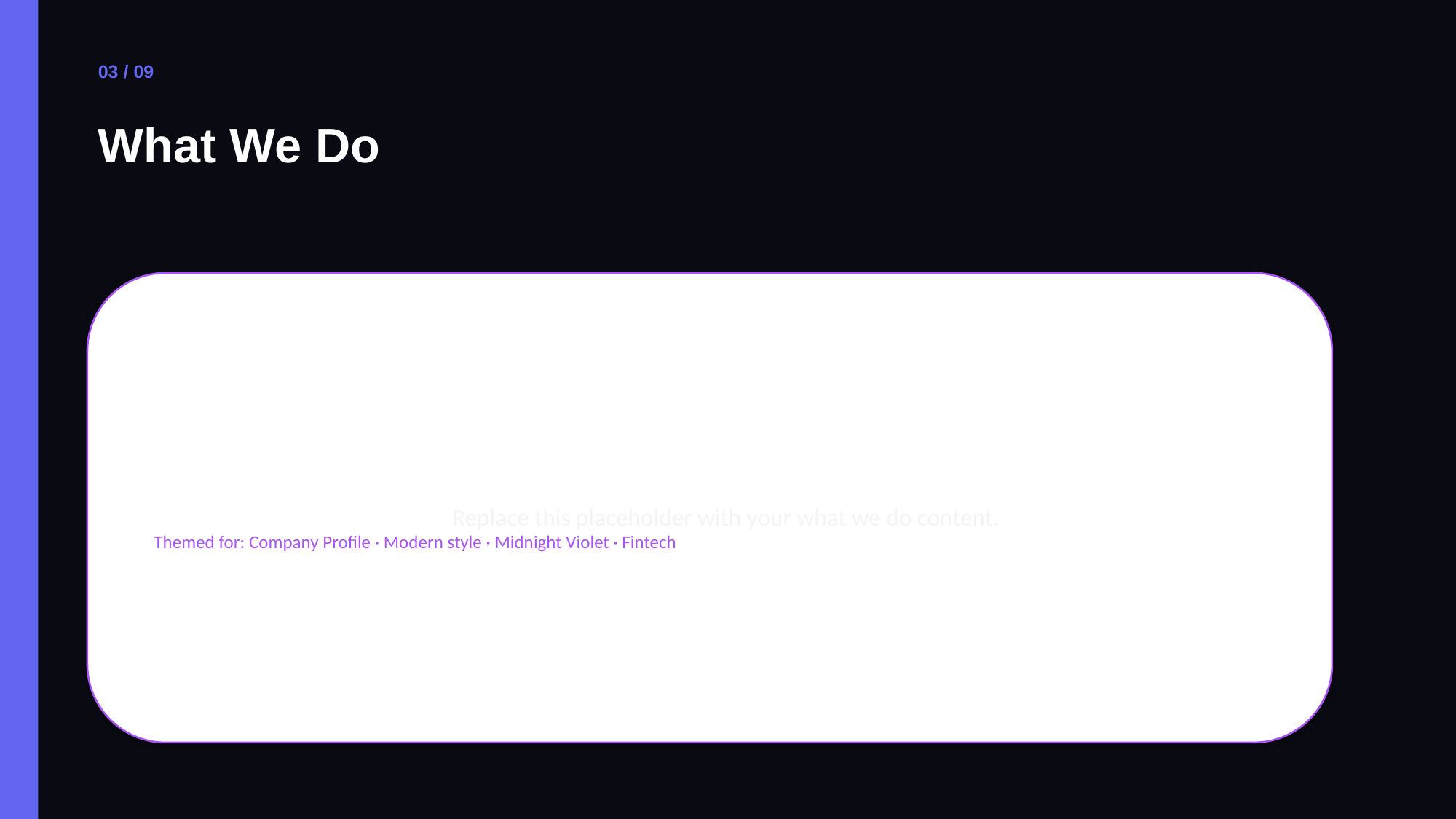

03 / 09
What We Do
Replace this placeholder with your what we do content.
Themed for: Company Profile · Modern style · Midnight Violet · Fintech